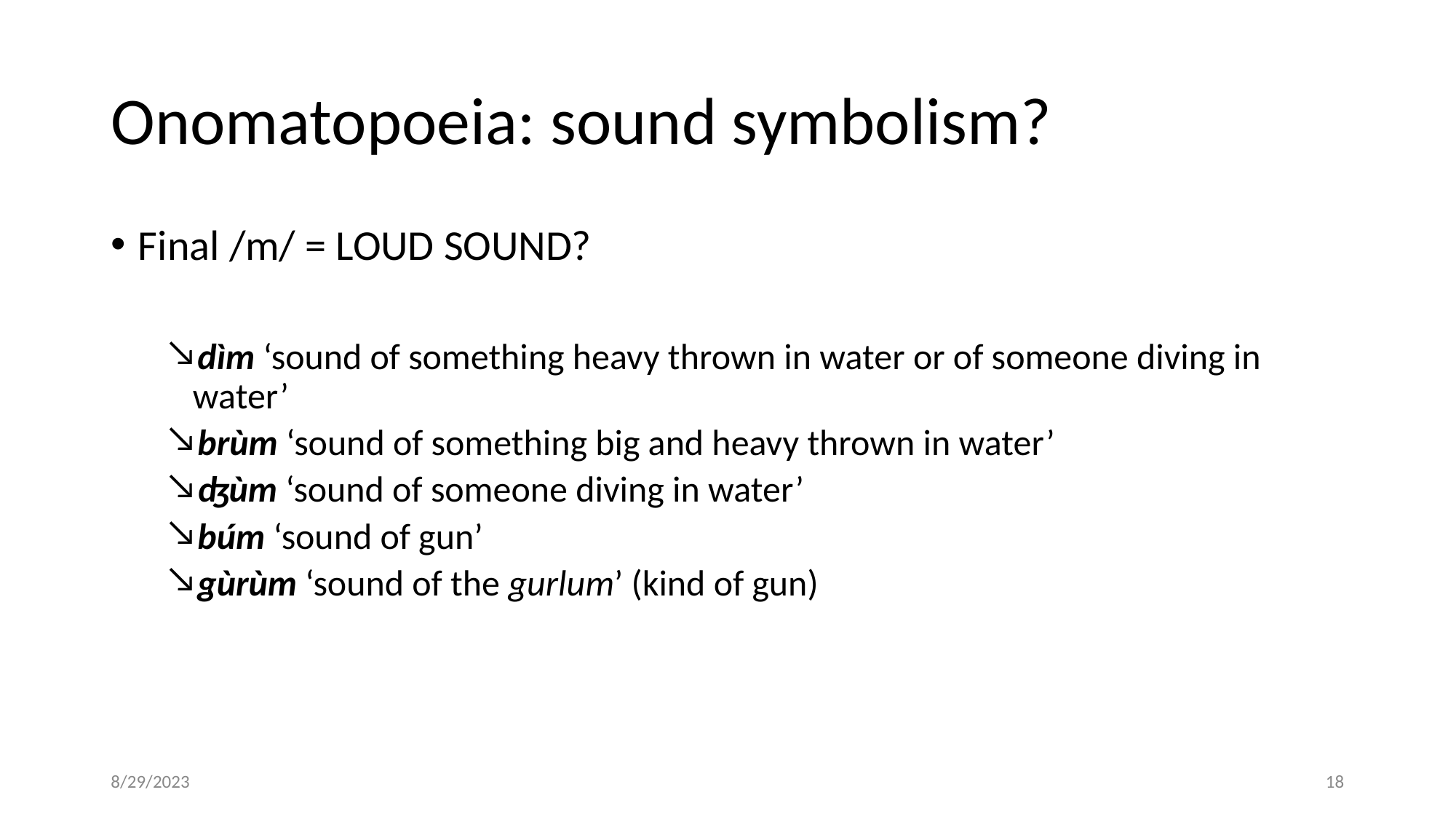

# Onomatopoeia: sound symbolism?
Final /m/ = LOUD SOUND?

dìm ‘sound of something heavy thrown in water or of someone diving in water’
brùm ‘sound of something big and heavy thrown in water’
ʤùm ‘sound of someone diving in water’
búm ‘sound of gun’
gùrùm ‘sound of the gurlum’ (kind of gun)

8/29/2023
18